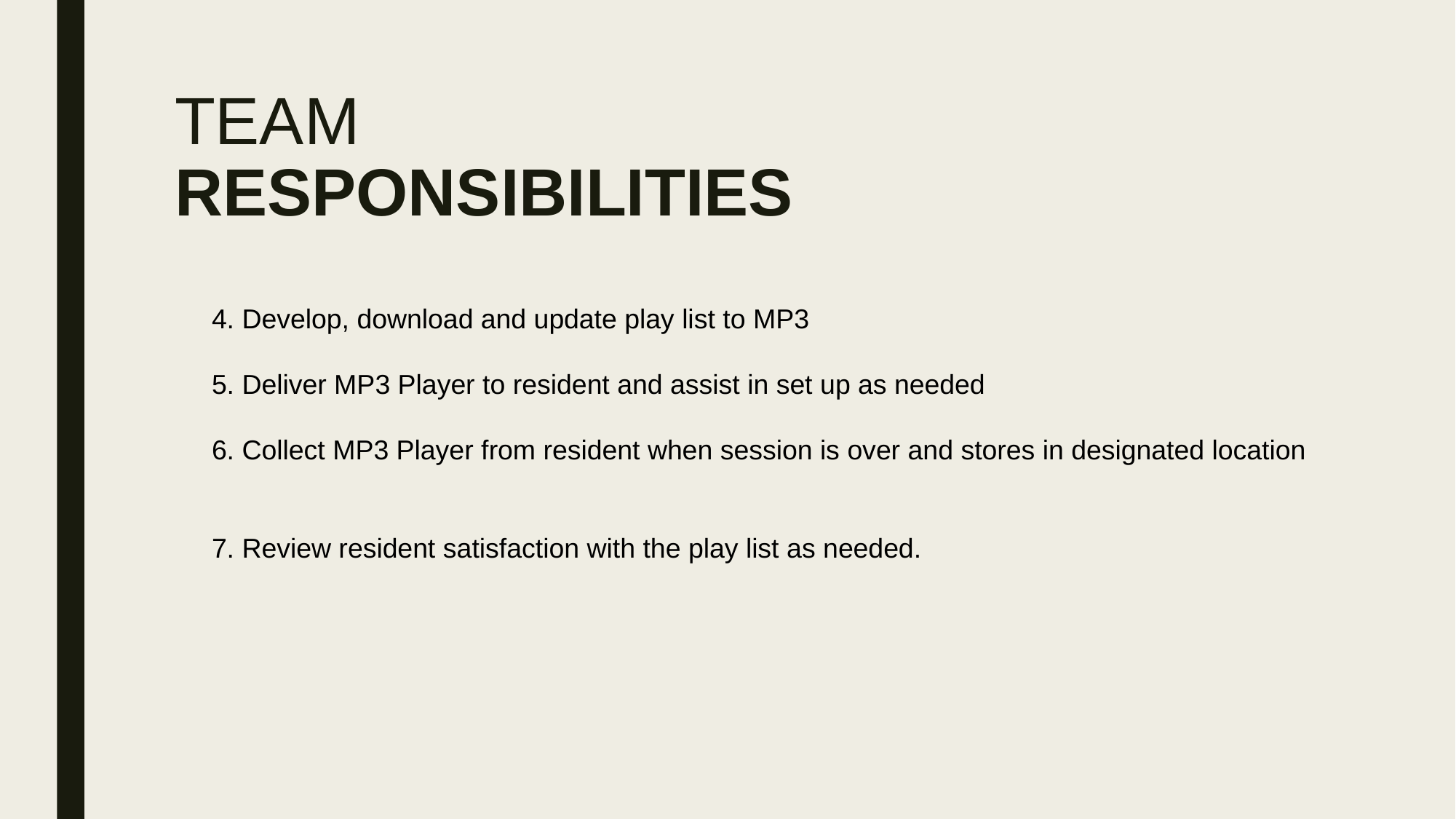

# TEAM RESPONSIBILITIES
4. Develop, download and update play list to MP3

5. Deliver MP3 Player to resident and assist in set up as needed

6. Collect MP3 Player from resident when session is over and stores in designated location

7. Review resident satisfaction with the play list as needed.